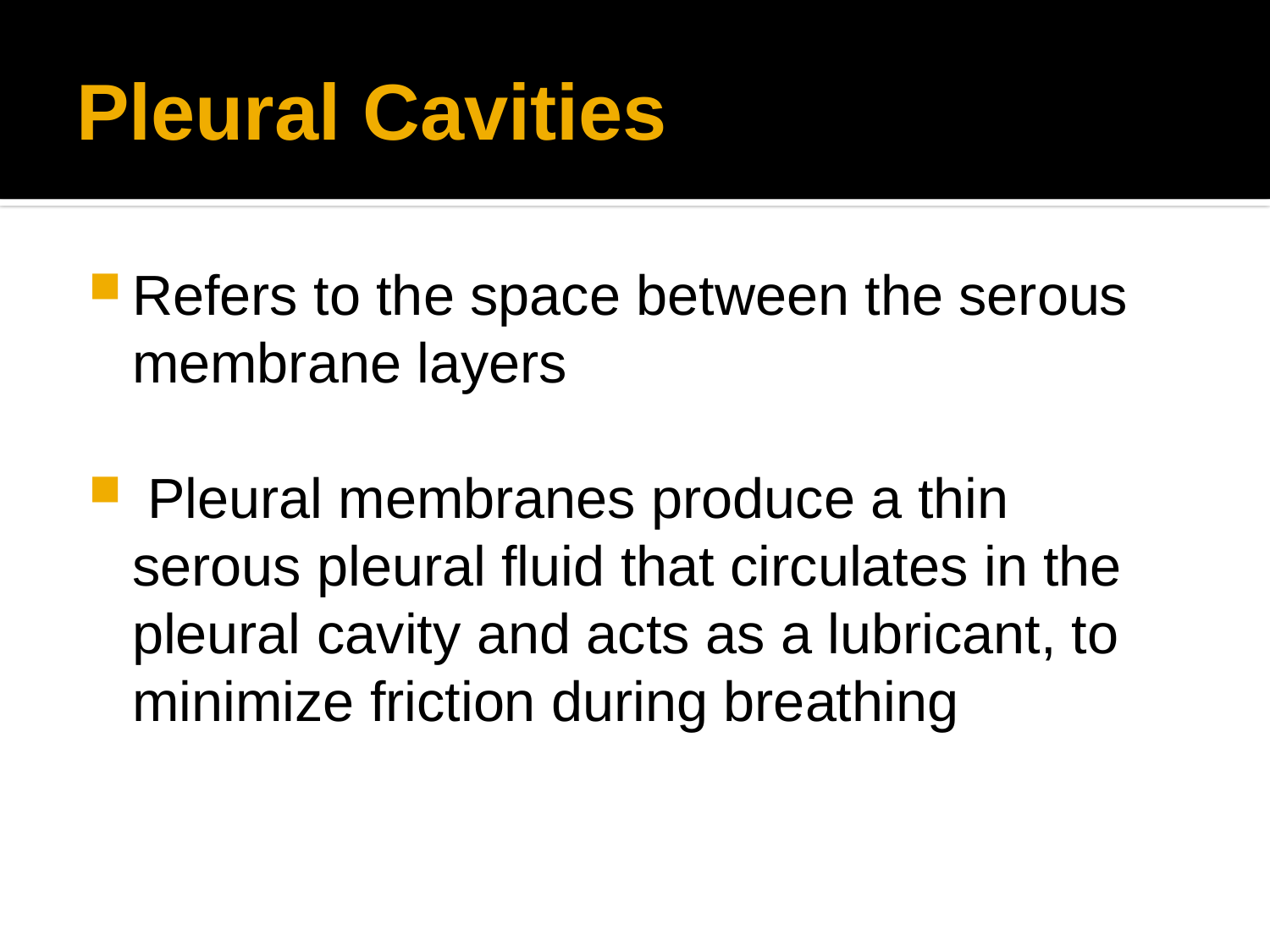

# Pleural Cavities
Refers to the space between the serous membrane layers

 Pleural membranes produce a thin serous pleural fluid that circulates in the pleural cavity and acts as a lubricant, to minimize friction during breathing